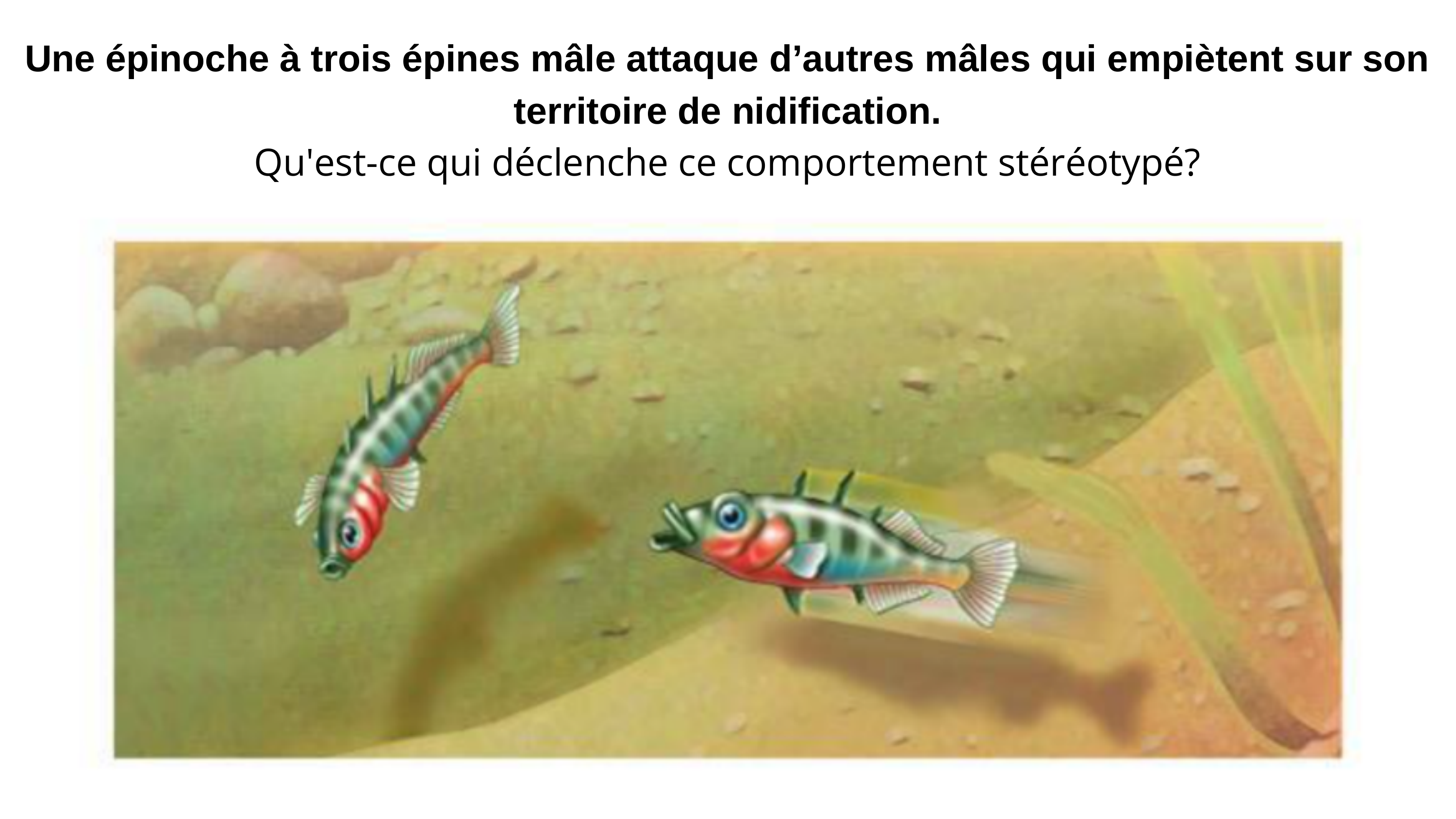

Une épinoche à trois épines mâle attaque d’autres mâles qui empiètent sur son territoire de nidification.
Qu'est-ce qui déclenche ce comportement stéréotypé?